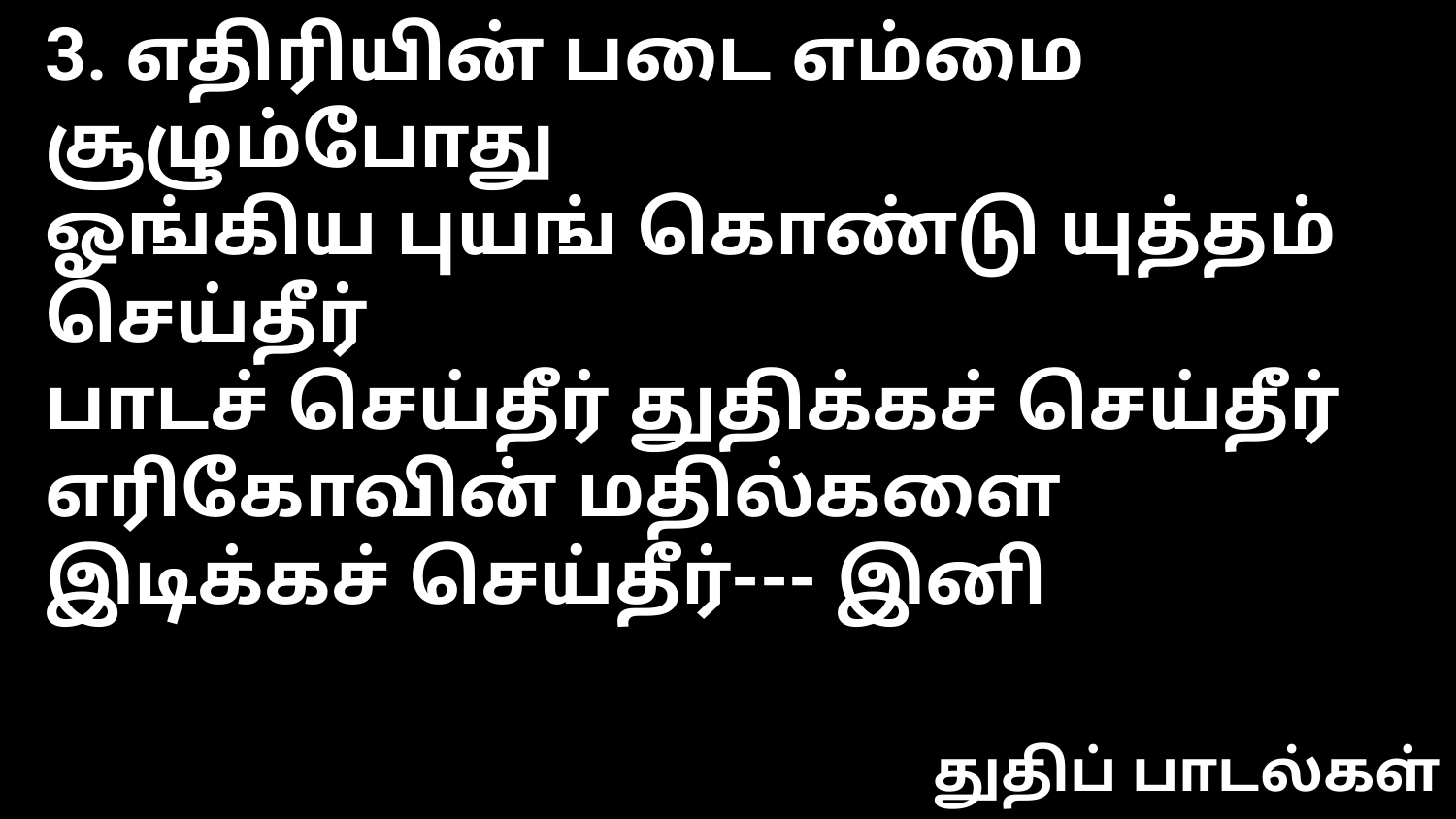

3. எதிரியின் படை எம்மை சூழும்போது
ஓங்கிய புயங் கொண்டு யுத்தம் செய்தீர்
பாடச் செய்தீர் துதிக்கச் செய்தீர்
எரிகோவின் மதில்களை இடிக்கச் செய்தீர்--- இனி

துதிப் பாடல்கள்